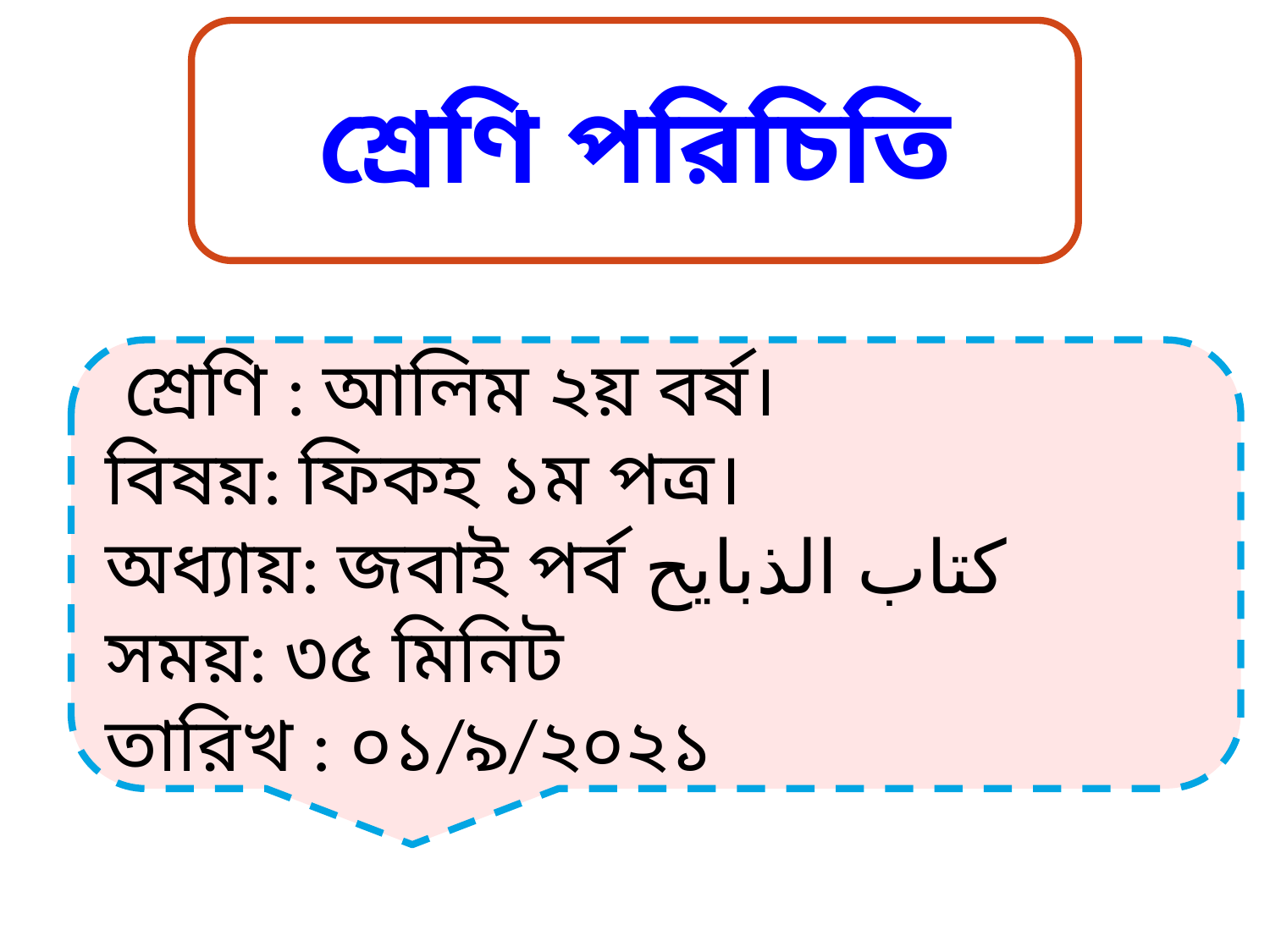

শ্রেণি পরিচিতি
 শ্রেণি : আলিম ২য় বর্ষ।
বিষয়: ফিকহ ১ম পত্র।
অধ্যায়: জবাই পর্ব كتاب الذبايح
সময়: ৩৫ মিনিট
তারিখ : ০১/৯/২০২১